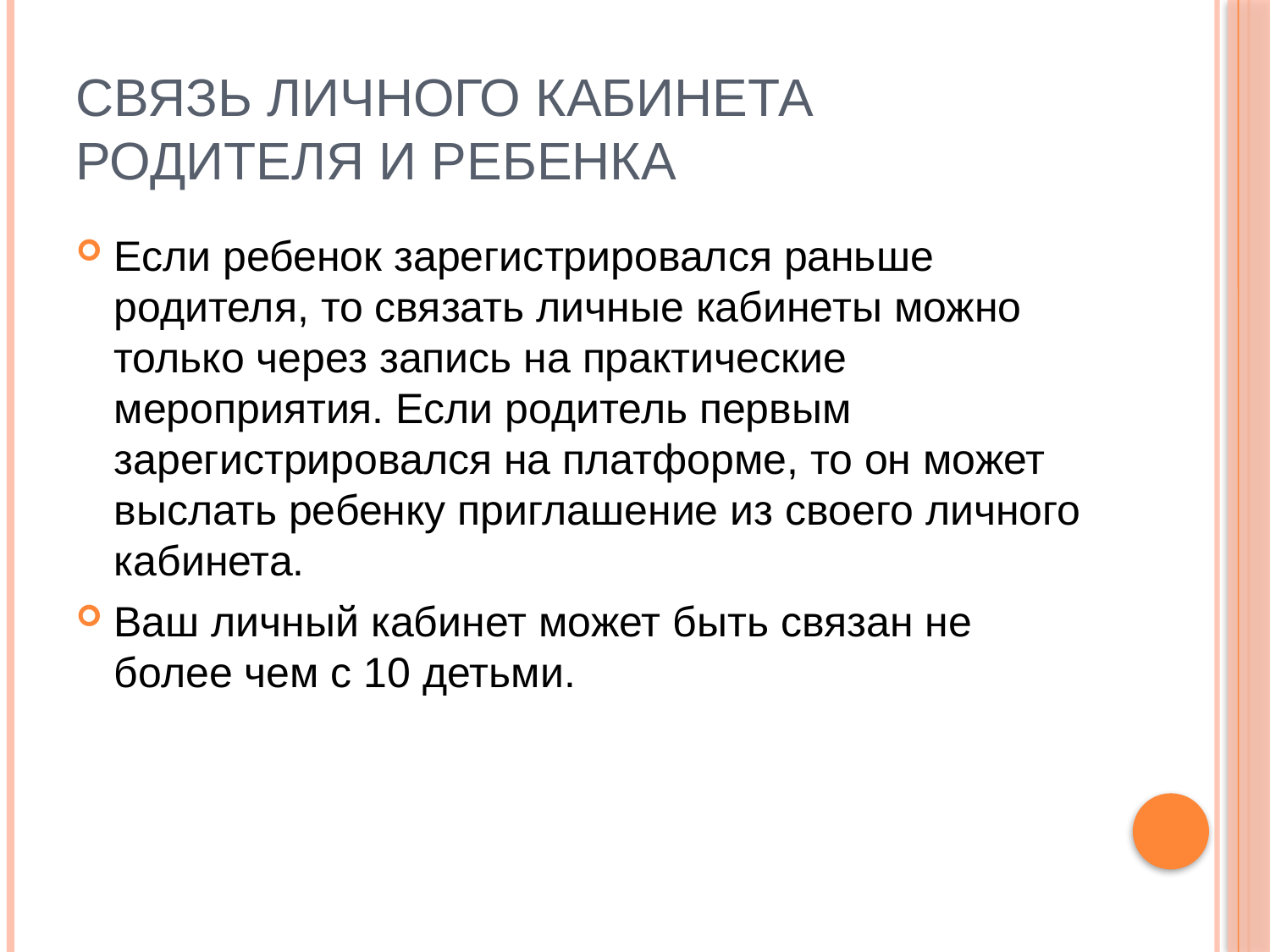

# Связь личного кабинета родителя и ребенка
Если ребенок зарегистрировался раньше родителя, то связать личные кабинеты можно только через запись на практические мероприятия. Если родитель первым зарегистрировался на платформе, то он может выслать ребенку приглашение из своего личного кабинета.
Ваш личный кабинет может быть связан не более чем с 10 детьми.